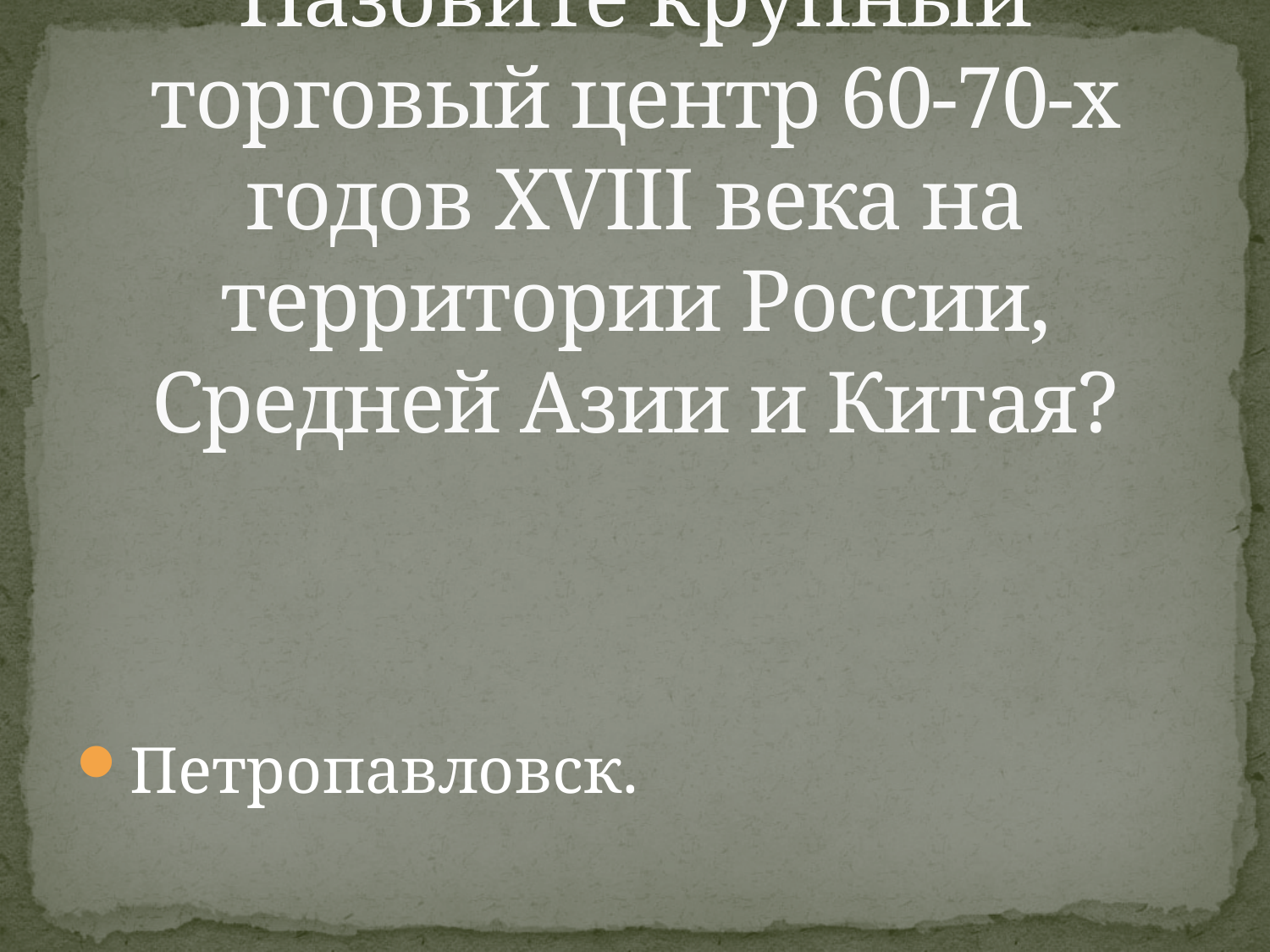

# Назовите крупный торговый центр 60-70-х годов XVIII века на территории России, Средней Азии и Китая?
Петропавловск.